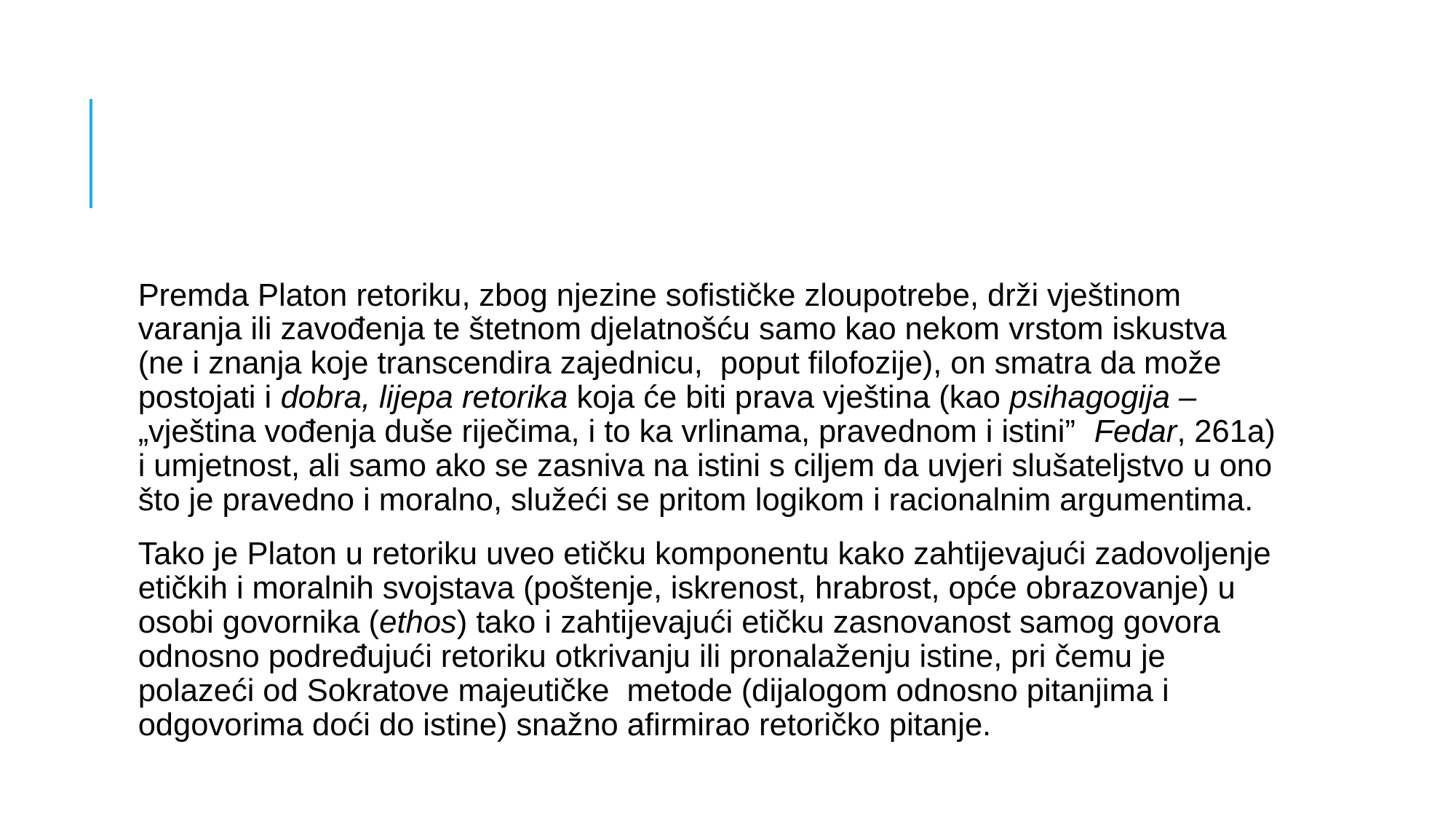

#
Premda Platon retoriku, zbog njezine sofističke zloupotrebe, drži vještinom varanja ili zavođenja te štetnom djelatnošću samo kao nekom vrstom iskustva (ne i znanja koje transcendira zajednicu,  poput filofozije), on smatra da može postojati i dobra, lijepa retorika koja će biti prava vještina (kao psihagogija – „vještina vođenja duše riječima, i to ka vrlinama, pravednom i istini”  Fedar, 261a) i umjetnost, ali samo ako se zasniva na istini s ciljem da uvjeri slušateljstvo u ono što je pravedno i moralno, služeći se pritom logikom i racionalnim argumentima.
Tako je Platon u retoriku uveo etičku komponentu kako zahtijevajući zadovoljenje etičkih i moralnih svojstava (poštenje, iskrenost, hrabrost, opće obrazovanje) u osobi govornika (ethos) tako i zahtijevajući etičku zasnovanost samog govora odnosno podređujući retoriku otkrivanju ili pronalaženju istine, pri čemu je polazeći od Sokratove majeutičke  metode (dijalogom odnosno pitanjima i odgovorima doći do istine) snažno afirmirao retoričko pitanje.